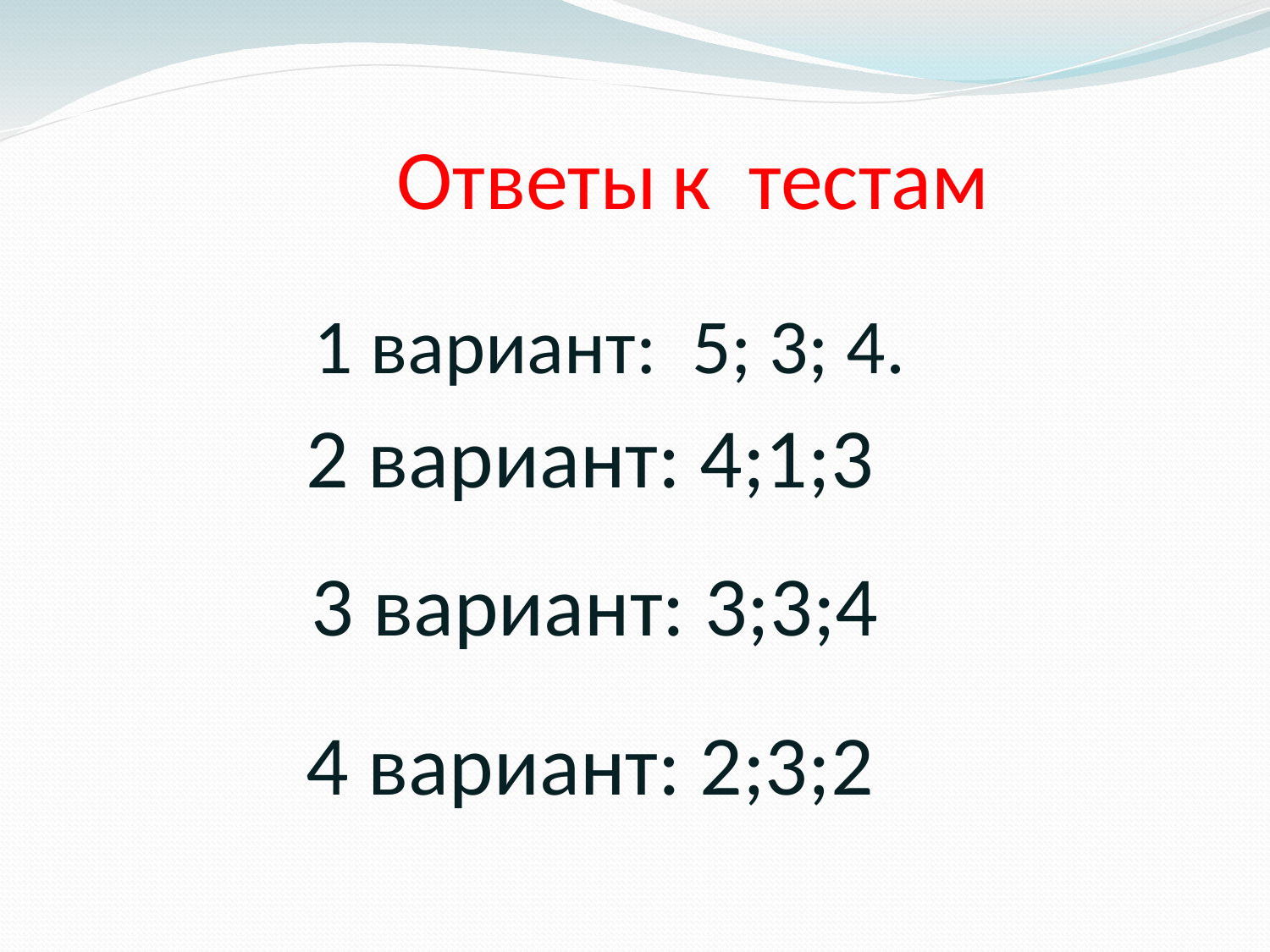

Ответы  к  тестам
1 вариант:  5; 3; 4.

2 вариант: 4;1;3
3 вариант: 3;3;4
4 вариант: 2;3;2